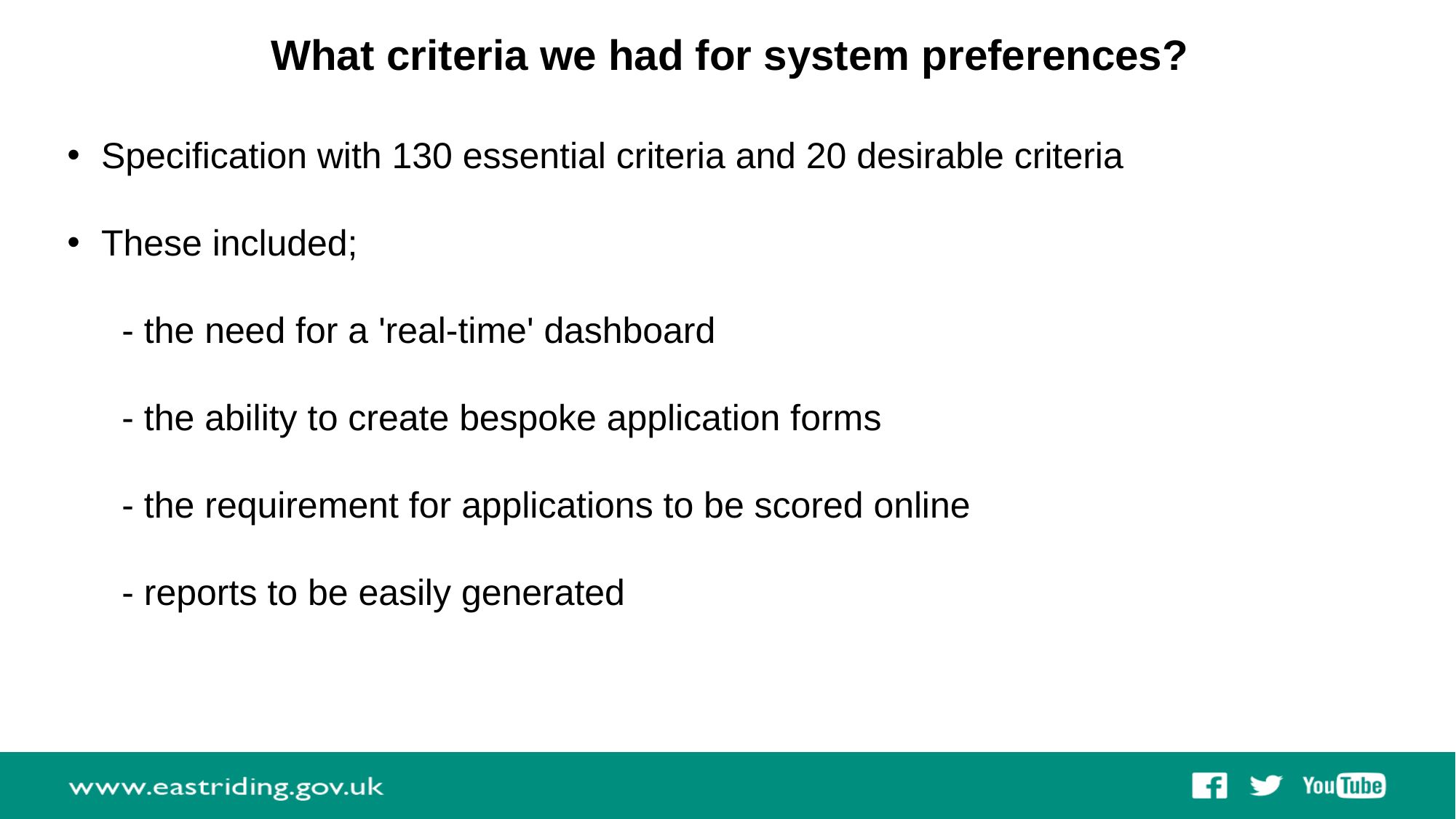

# What criteria we had for system preferences?
Specification with 130 essential criteria and 20 desirable criteria

These included;

- the need for a 'real-time' dashboard

- the ability to create bespoke application forms

- the requirement for applications to be scored online

- reports to be easily generated